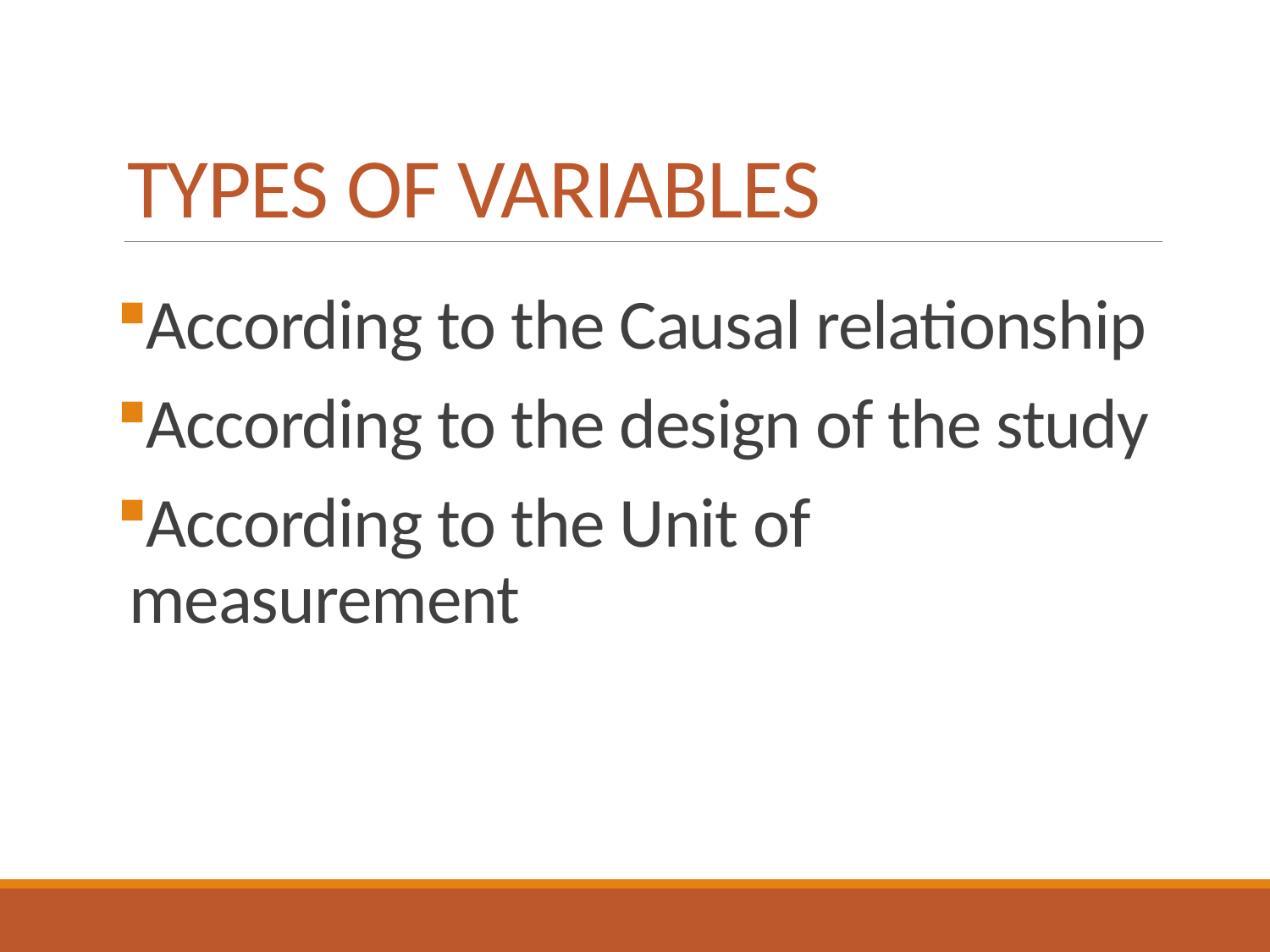

# TYPES OF VARIABLES

According to the Causal relationship
According to the design of the study
According to the Unit of measurement